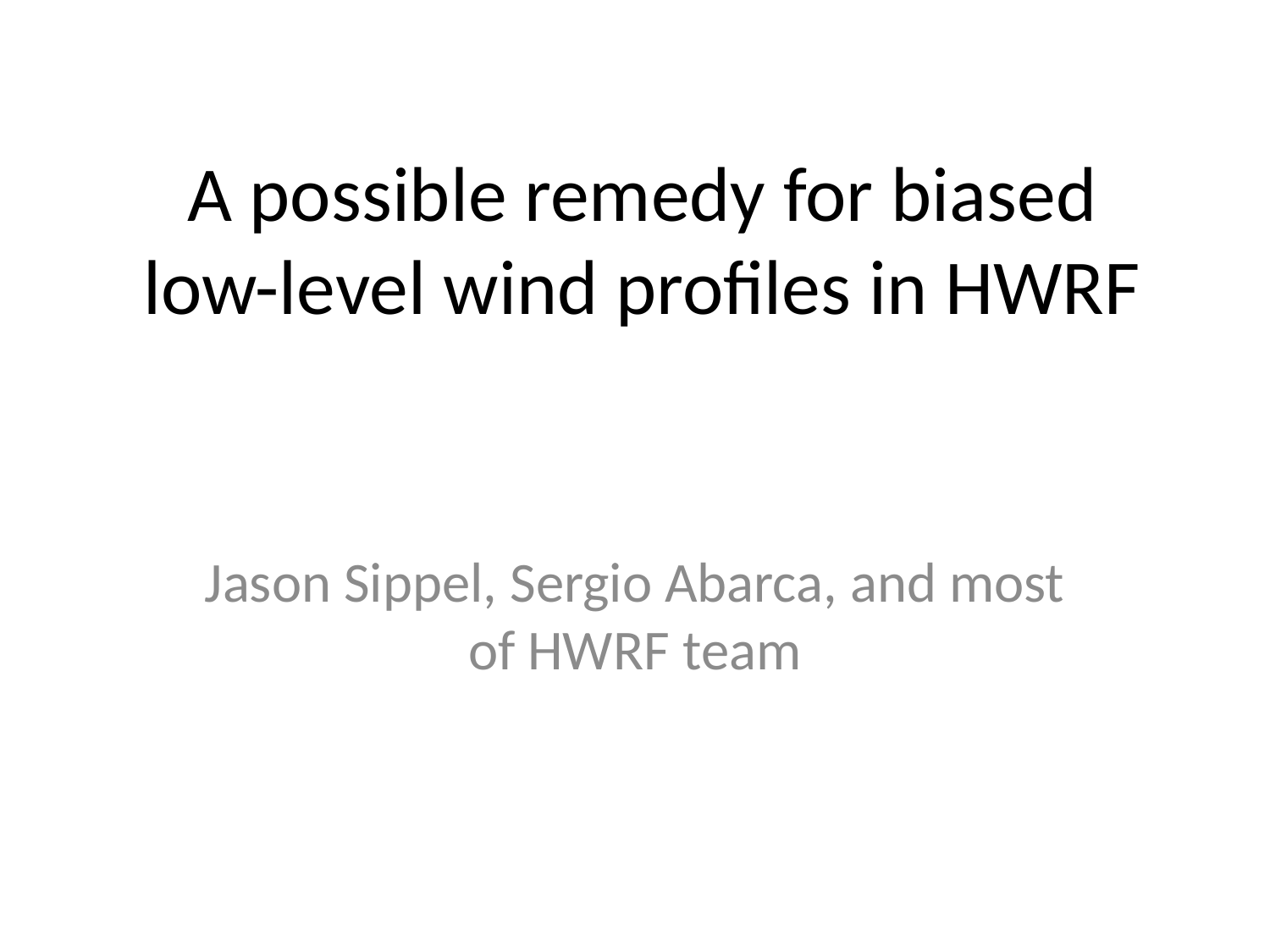

A possible remedy for biased low-level wind profiles in HWRF
Jason Sippel, Sergio Abarca, and most of HWRF team